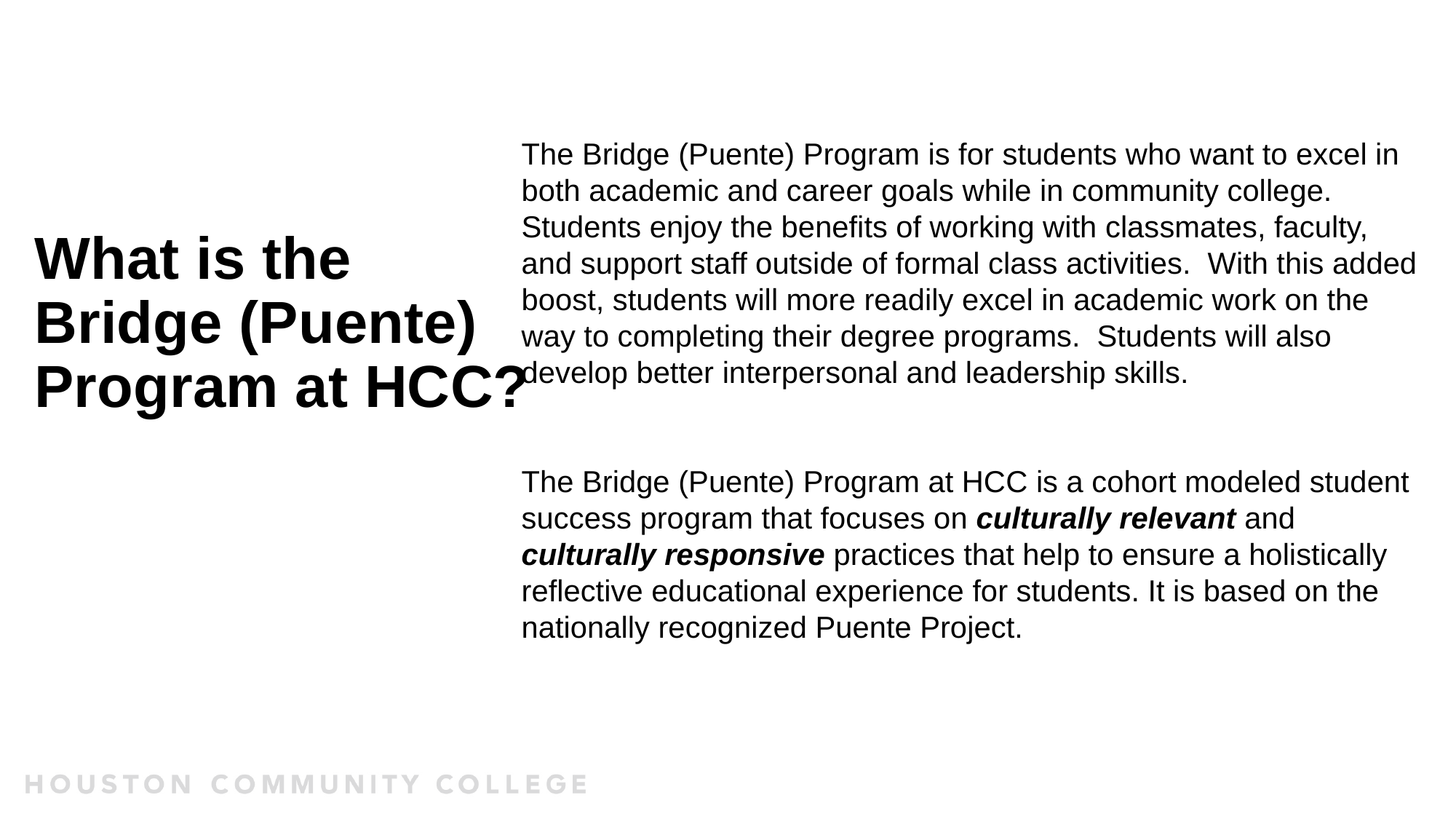

The Bridge (Puente) Program is for students who want to excel in both academic and career goals while in community college.  Students enjoy the benefits of working with classmates, faculty, and support staff outside of formal class activities.  With this added boost, students will more readily excel in academic work on the way to completing their degree programs.  Students will also develop better interpersonal and leadership skills.

The Bridge (Puente) Program at HCC is a cohort modeled student success program that focuses on culturally relevant and culturally responsive practices that help to ensure a holistically reflective educational experience for students. It is based on the nationally recognized Puente Project.

# What is the Bridge (Puente) Program at HCC?